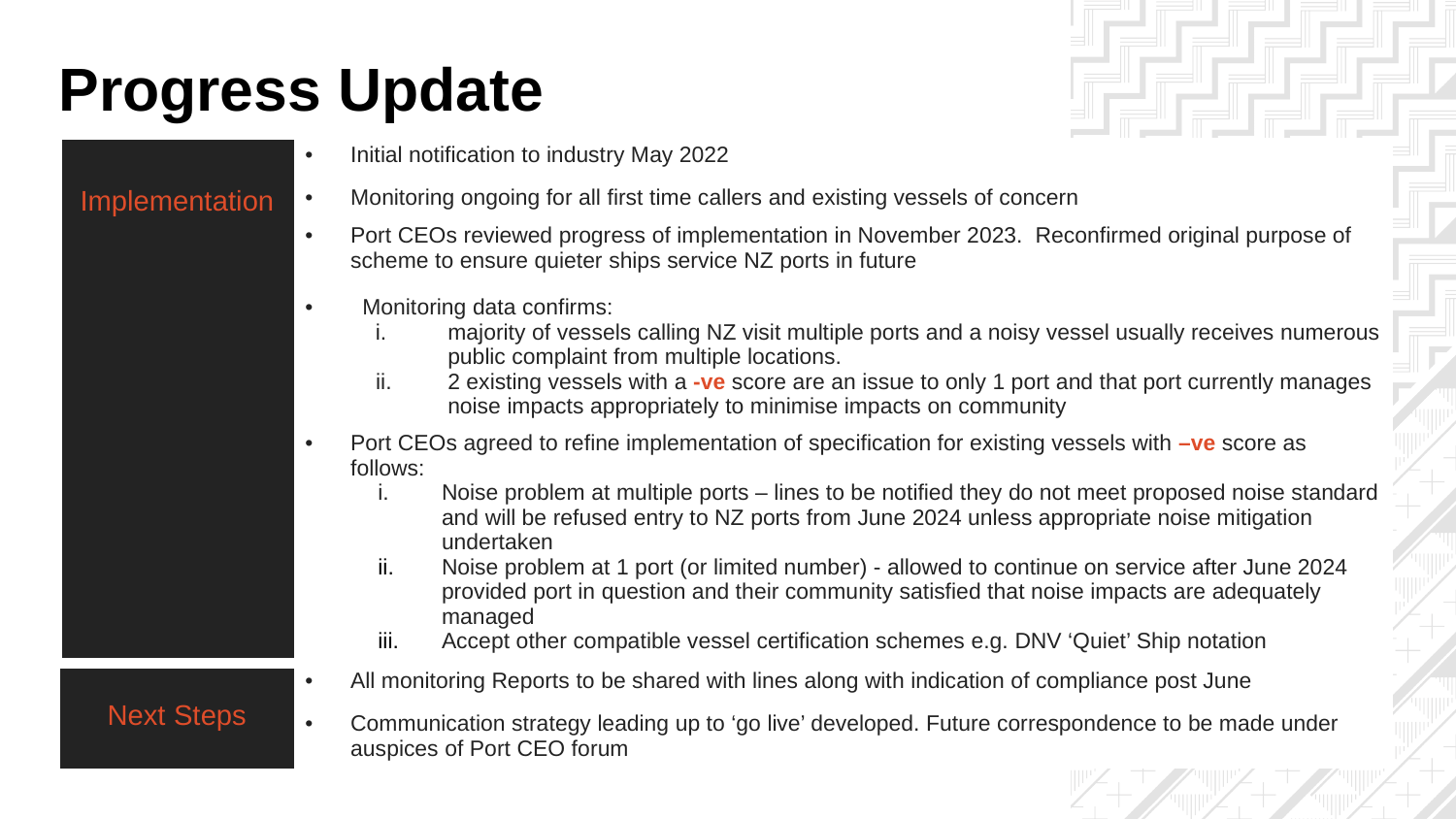

# Progress Update
| Implementation | Initial notification to industry May 2022 |
| --- | --- |
|  | Monitoring ongoing for all first time callers and existing vessels of concern |
|  | Port CEOs reviewed progress of implementation in November 2023. Reconfirmed original purpose of scheme to ensure quieter ships service NZ ports in future |
|  | Monitoring data confirms: majority of vessels calling NZ visit multiple ports and a noisy vessel usually receives numerous public complaint from multiple locations. 2 existing vessels with a -ve score are an issue to only 1 port and that port currently manages noise impacts appropriately to minimise impacts on community Port CEOs agreed to refine implementation of specification for existing vessels with –ve score as follows: Noise problem at multiple ports – lines to be notified they do not meet proposed noise standard and will be refused entry to NZ ports from June 2024 unless appropriate noise mitigation undertaken Noise problem at 1 port (or limited number) - allowed to continue on service after June 2024 provided port in question and their community satisfied that noise impacts are adequately managed Accept other compatible vessel certification schemes e.g. DNV ‘Quiet’ Ship notation |
| Next Steps | All monitoring Reports to be shared with lines along with indication of compliance post June |
|  | Communication strategy leading up to ‘go live’ developed. Future correspondence to be made under auspices of Port CEO forum |